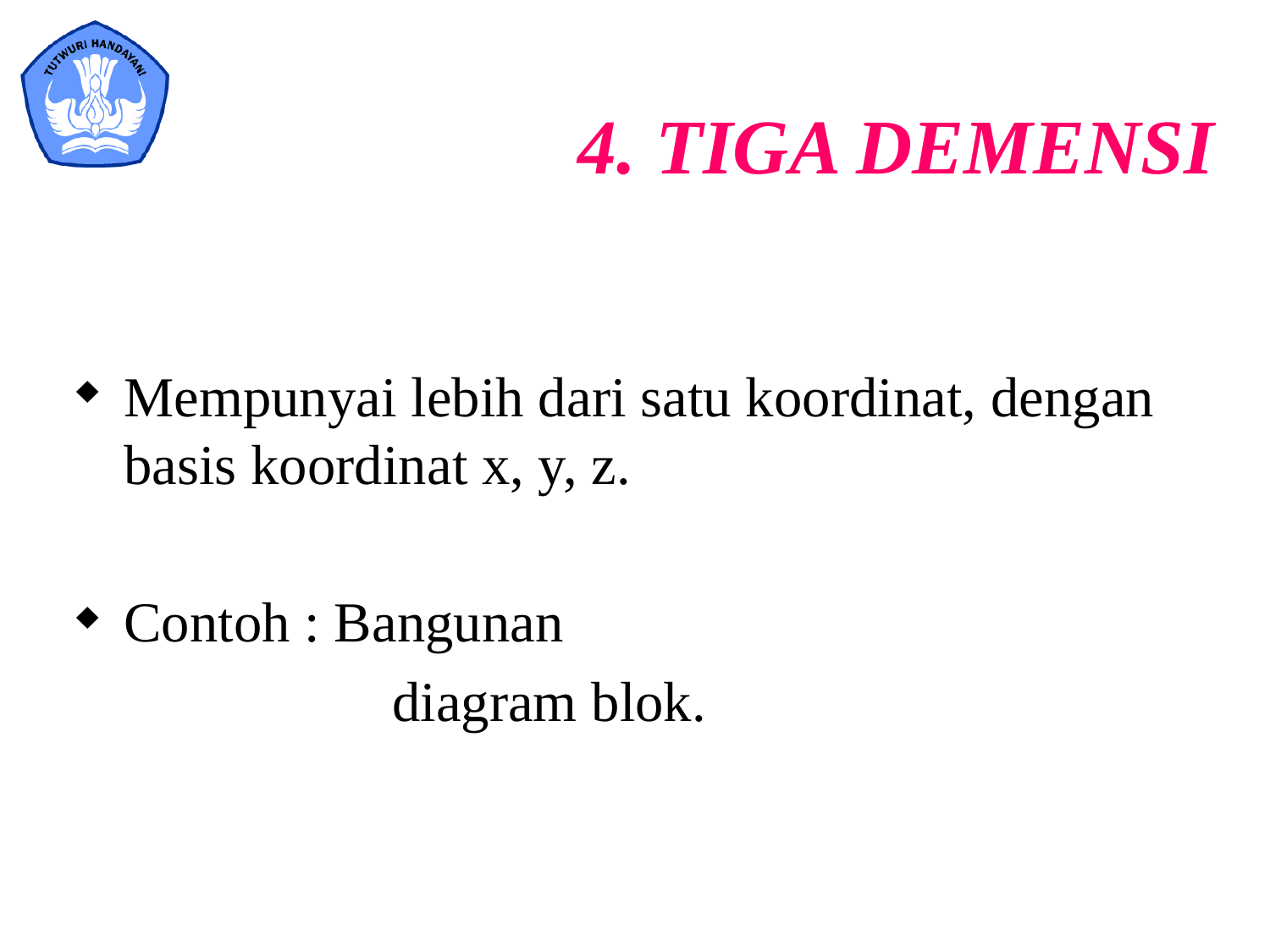

4. TIGA DEMENSI

Mempunyai lebih dari satu koordinat, dengan basis koordinat x, y, z.

Contoh : Bangunan
			 diagram blok.